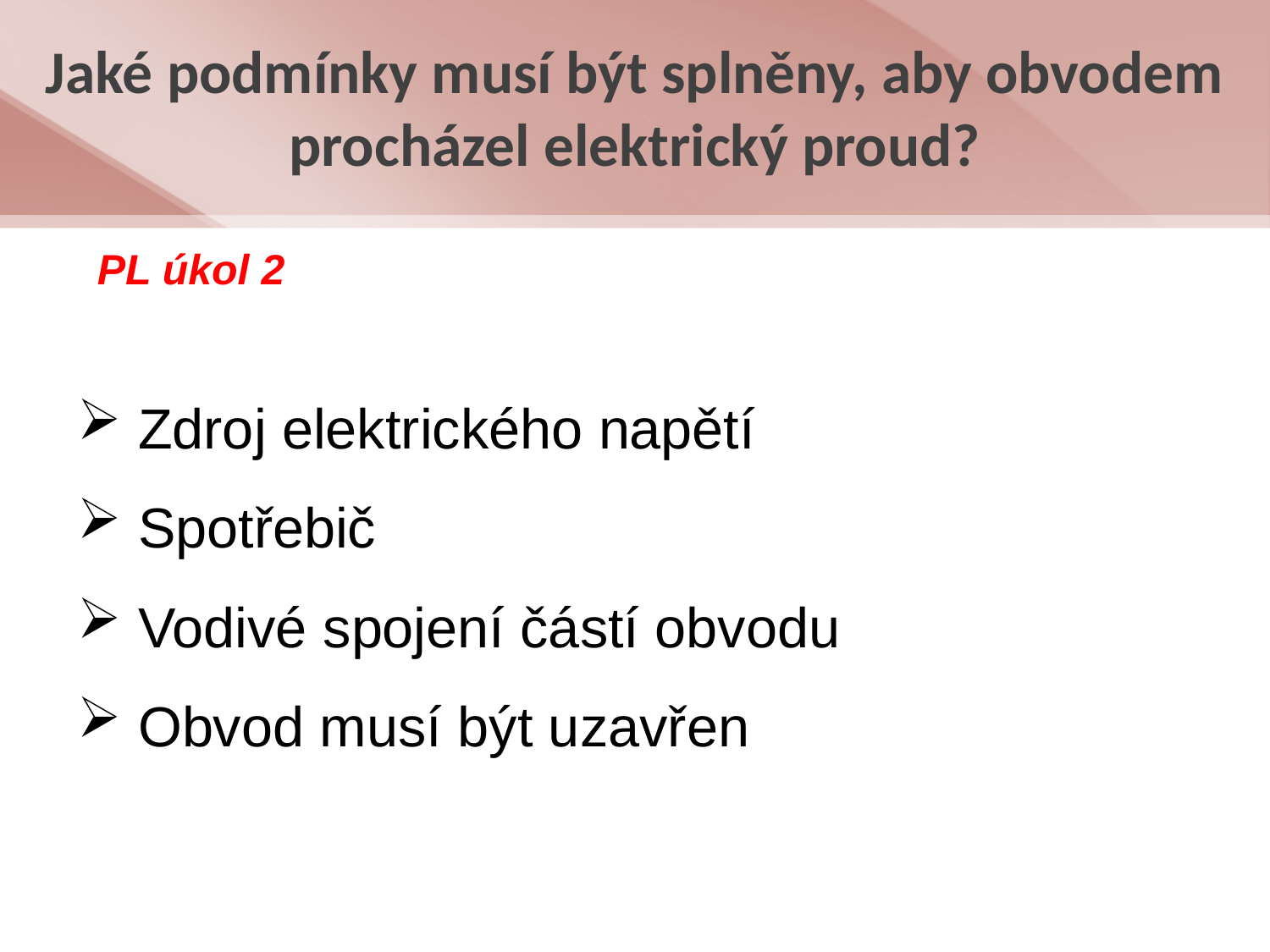

# Jaké podmínky musí být splněny, aby obvodem procházel elektrický proud?
PL úkol 2
 Zdroj elektrického napětí
 Spotřebič
 Vodivé spojení částí obvodu
 Obvod musí být uzavřen